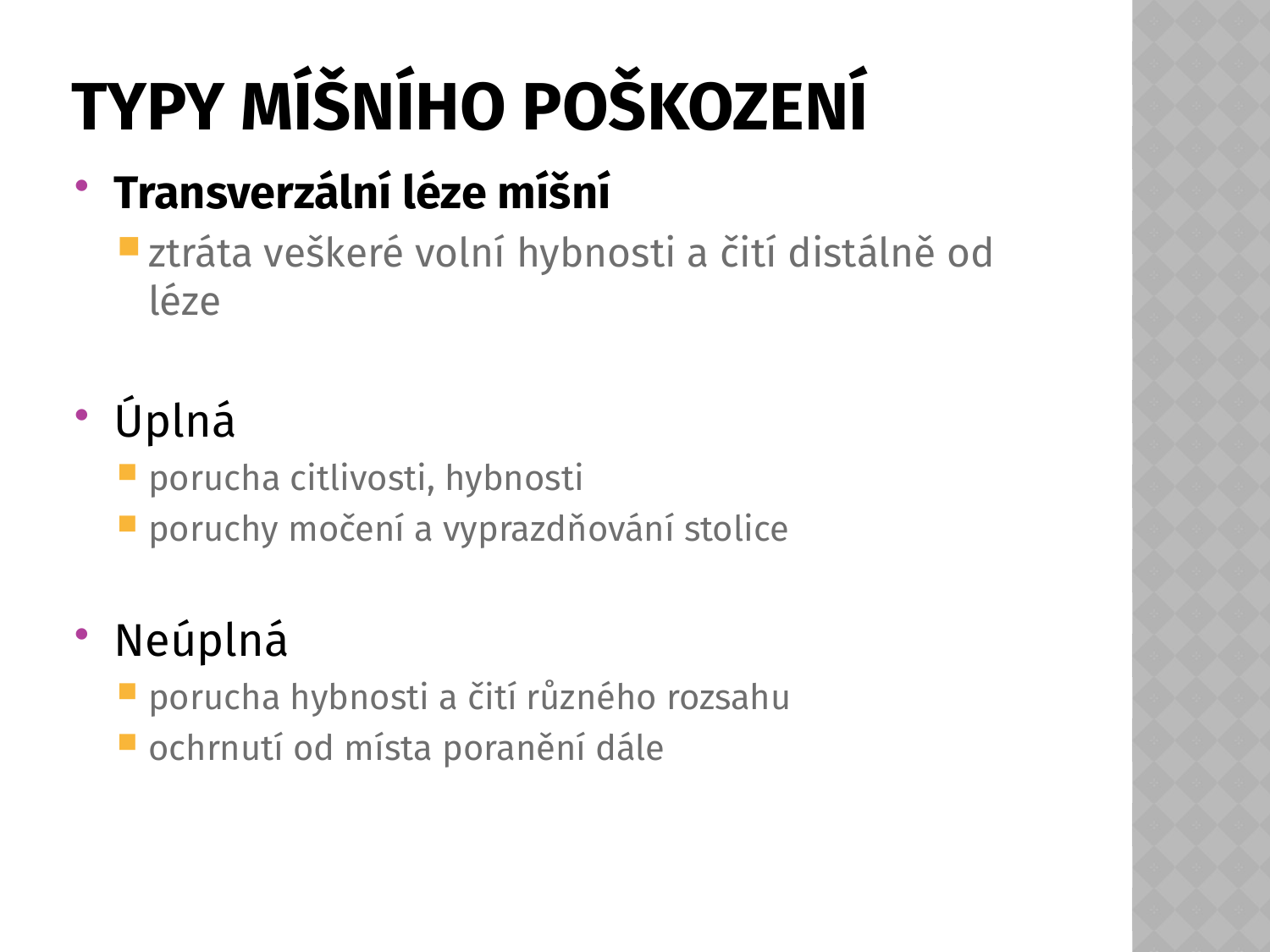

# Typy míšního poškození
Transverzální léze míšní
ztráta veškeré volní hybnosti a čití distálně od léze

Úplná
porucha citlivosti, hybnosti
poruchy močení a vyprazdňování stolice

Neúplná
porucha hybnosti a čití různého rozsahu
ochrnutí od místa poranění dále